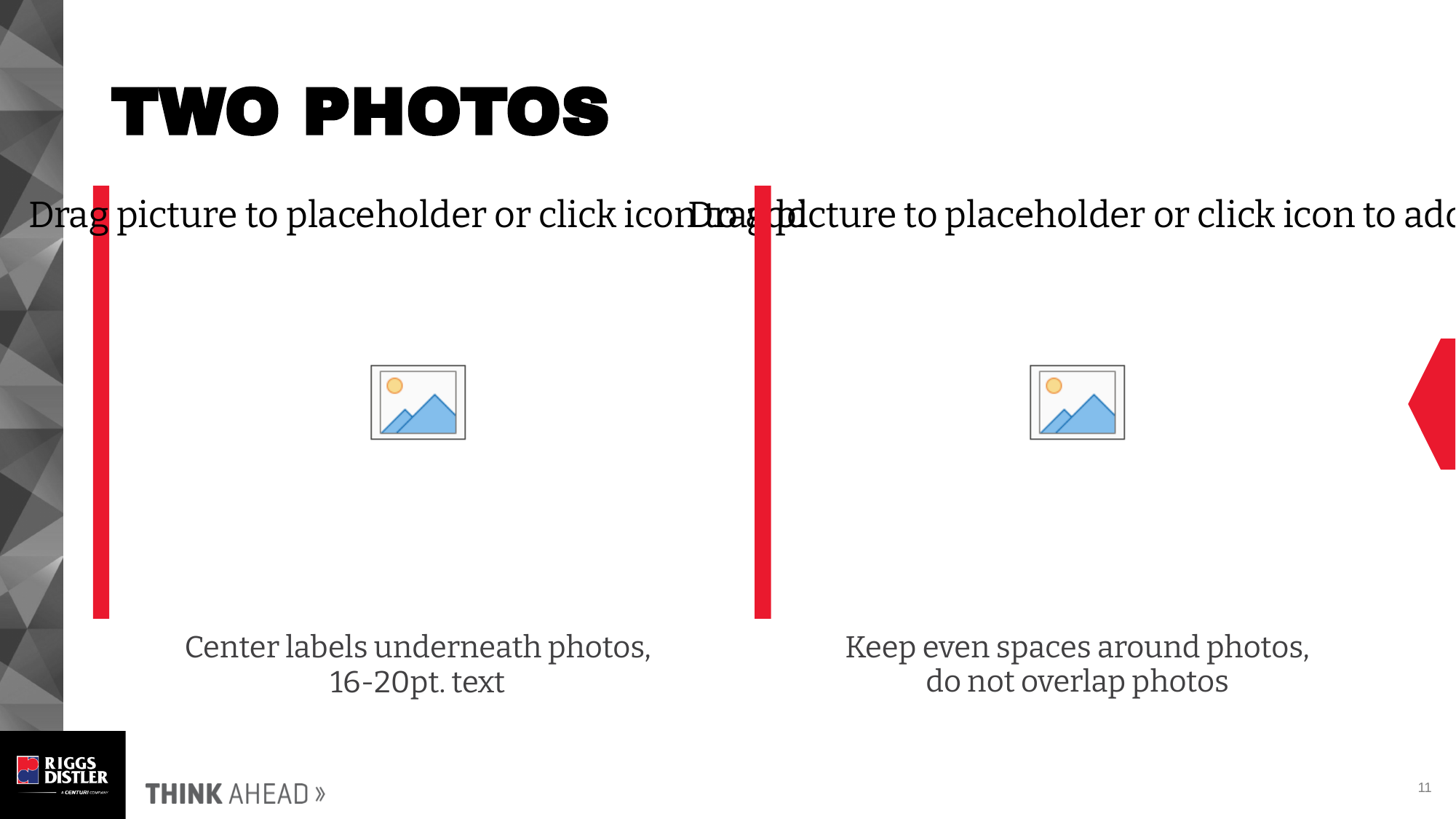

# TWO PHOTOS

Keep even spaces around photos,
do not overlap photos
Center labels underneath photos,
16-20pt. text